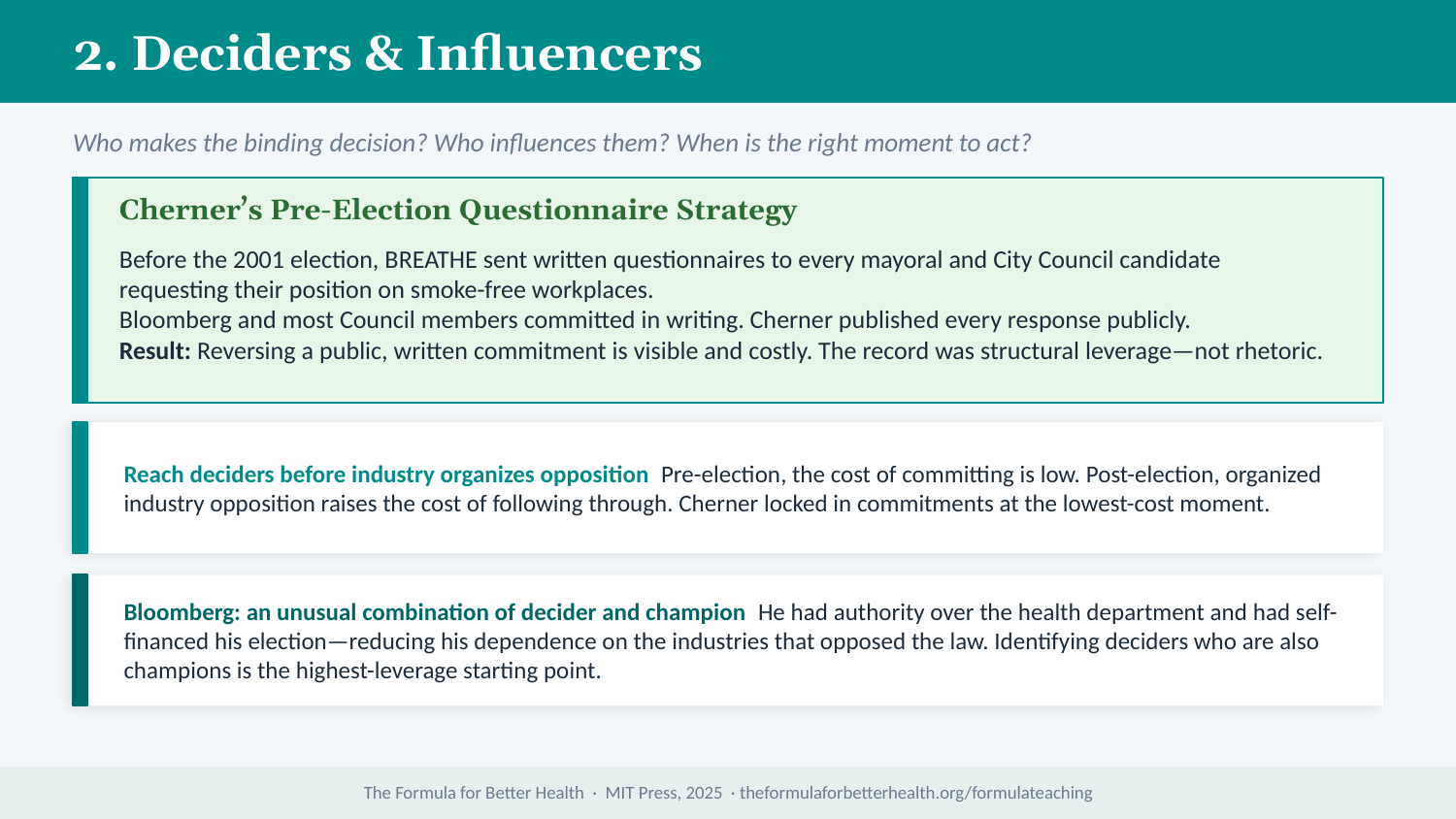

2. Deciders & Influencers
Who makes the binding decision? Who influences them? When is the right moment to act?

Cherner’s Pre-Election Questionnaire Strategy
Before the 2001 election, BREATHE sent written questionnaires to every mayoral and City Council candidate requesting their position on smoke-free workplaces.
Bloomberg and most Council members committed in writing. Cherner published every response publicly.
Result: Reversing a public, written commitment is visible and costly. The record was structural leverage—not rhetoric.

Reach deciders before industry organizes opposition  Pre-election, the cost of committing is low. Post-election, organized industry opposition raises the cost of following through. Cherner locked in commitments at the lowest-cost moment.

Bloomberg: an unusual combination of decider and champion  He had authority over the health department and had self-financed his election—reducing his dependence on the industries that opposed the law. Identifying deciders who are also champions is the highest-leverage starting point.

The Formula for Better Health  ·  MIT Press, 2025  · theformulaforbetterhealth.org/formulateaching